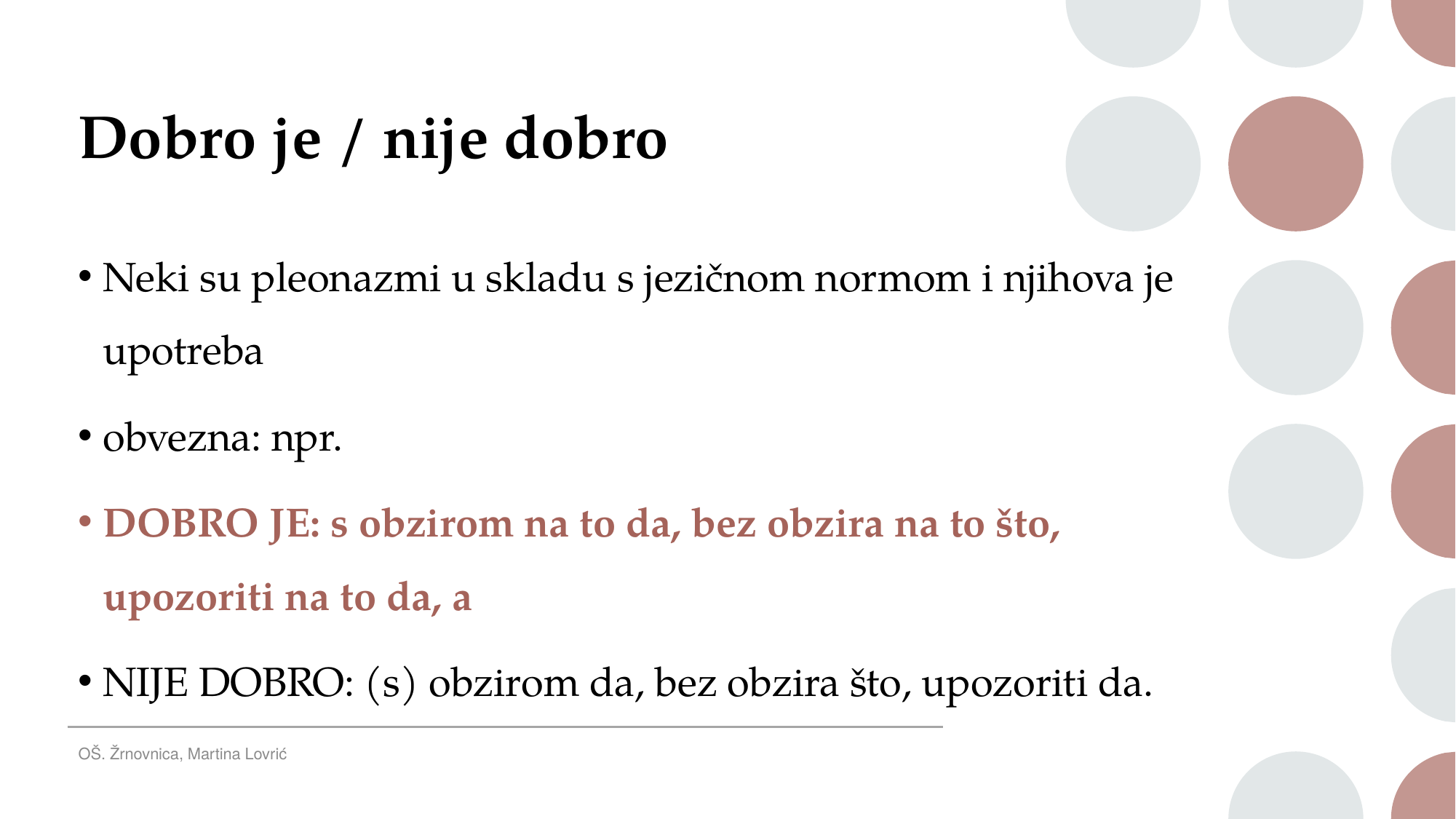

# Dobro je / nije dobro
Neki su pleonazmi u skladu s jezičnom normom i njihova je upotreba
obvezna: npr.
DOBRO JE: s obzirom na to da, bez obzira na to što, upozoriti na to da, a
NIJE DOBRO: (s) obzirom da, bez obzira što, upozoriti da.

OŠ. Žrnovnica, Martina Lovrić